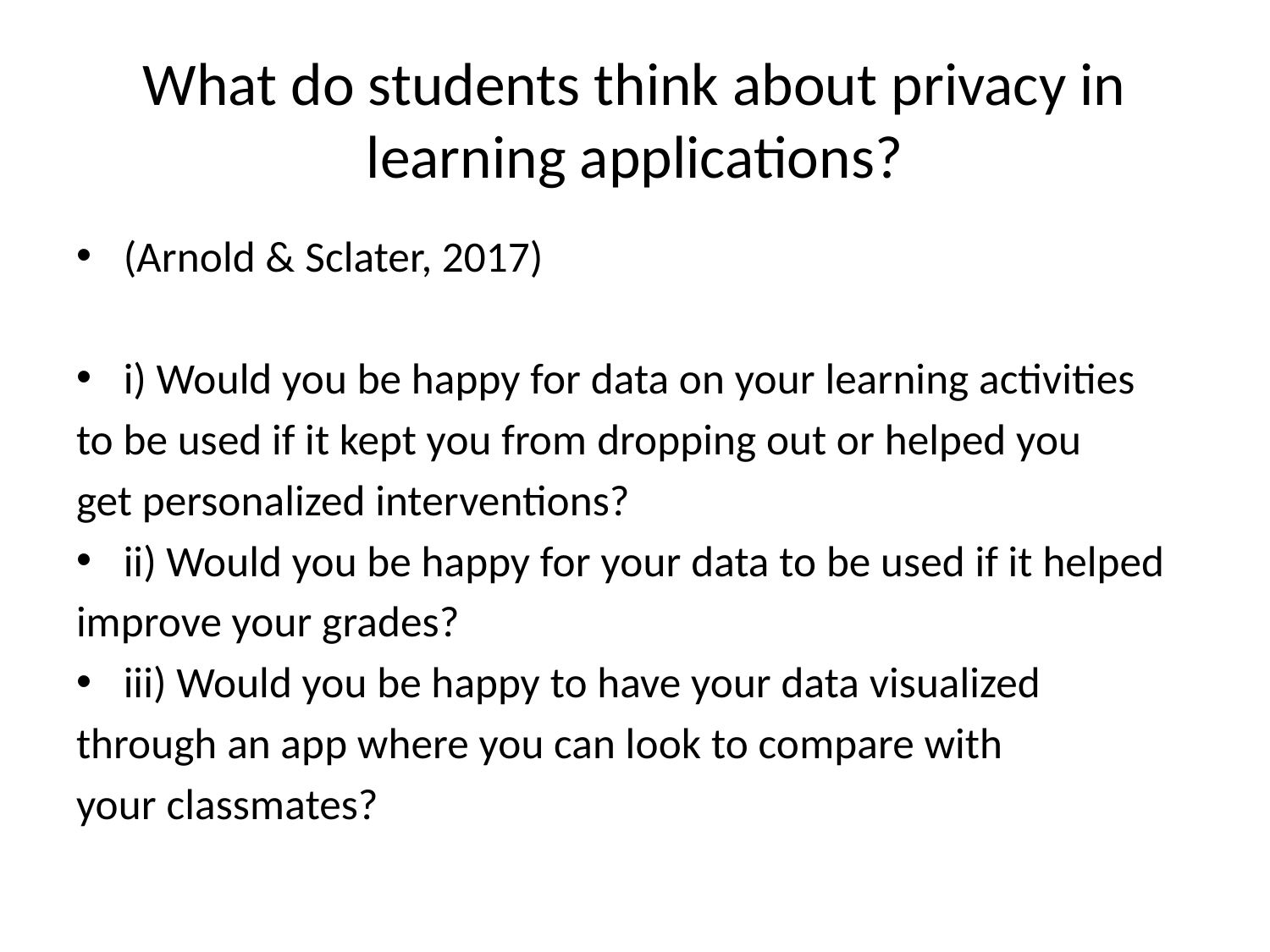

# What do students think about privacy in learning applications?
(Arnold & Sclater, 2017)

i) Would you be happy for data on your learning activities
to be used if it kept you from dropping out or helped you
get personalized interventions?
ii) Would you be happy for your data to be used if it helped
improve your grades?
iii) Would you be happy to have your data visualized
through an app where you can look to compare with
your classmates?